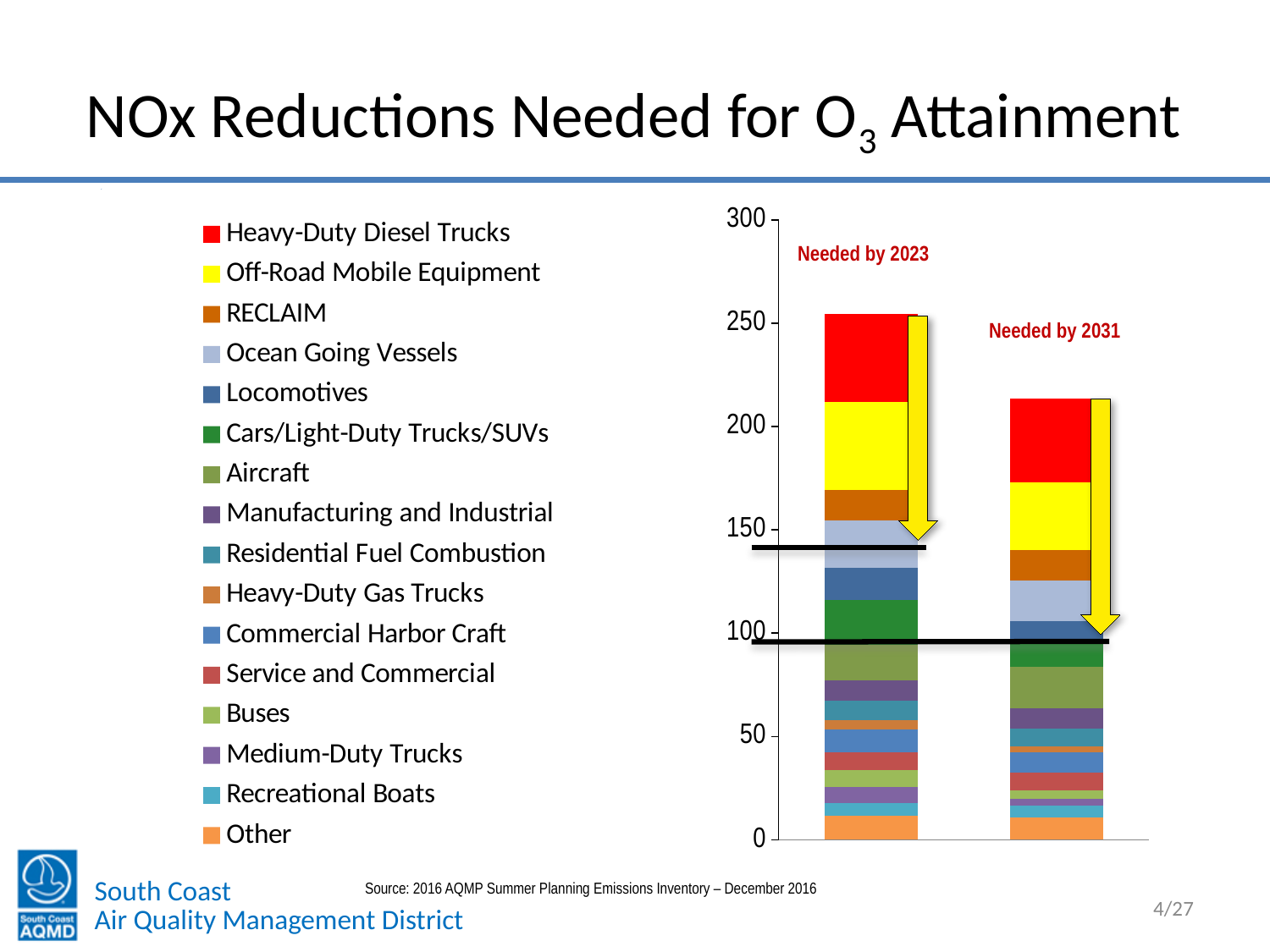

# NOx Reductions Needed for O3 Attainment

### Chart

| Category | Other | Recreational Boats | Medium-Duty Trucks | Buses | Service and Commercial | Commercial Harbor Craft | Heavy-Duty Gas Trucks | Residential Fuel Combustion | Manufacturing and Industrial | Aircraft | Cars/Light-Duty Trucks/SUVs | Locomotives | Ocean Going Vessels | RECLAIM | Off-Road Mobile Equipment | Heavy-Duty Diesel Trucks |
|---|---|---|---|---|---|---|---|---|---|---|---|---|---|---|---|---|
Needed by 2023
Needed by 2031

Source: 2016 AQMP Summer Planning Emissions Inventory – December 2016

4/27